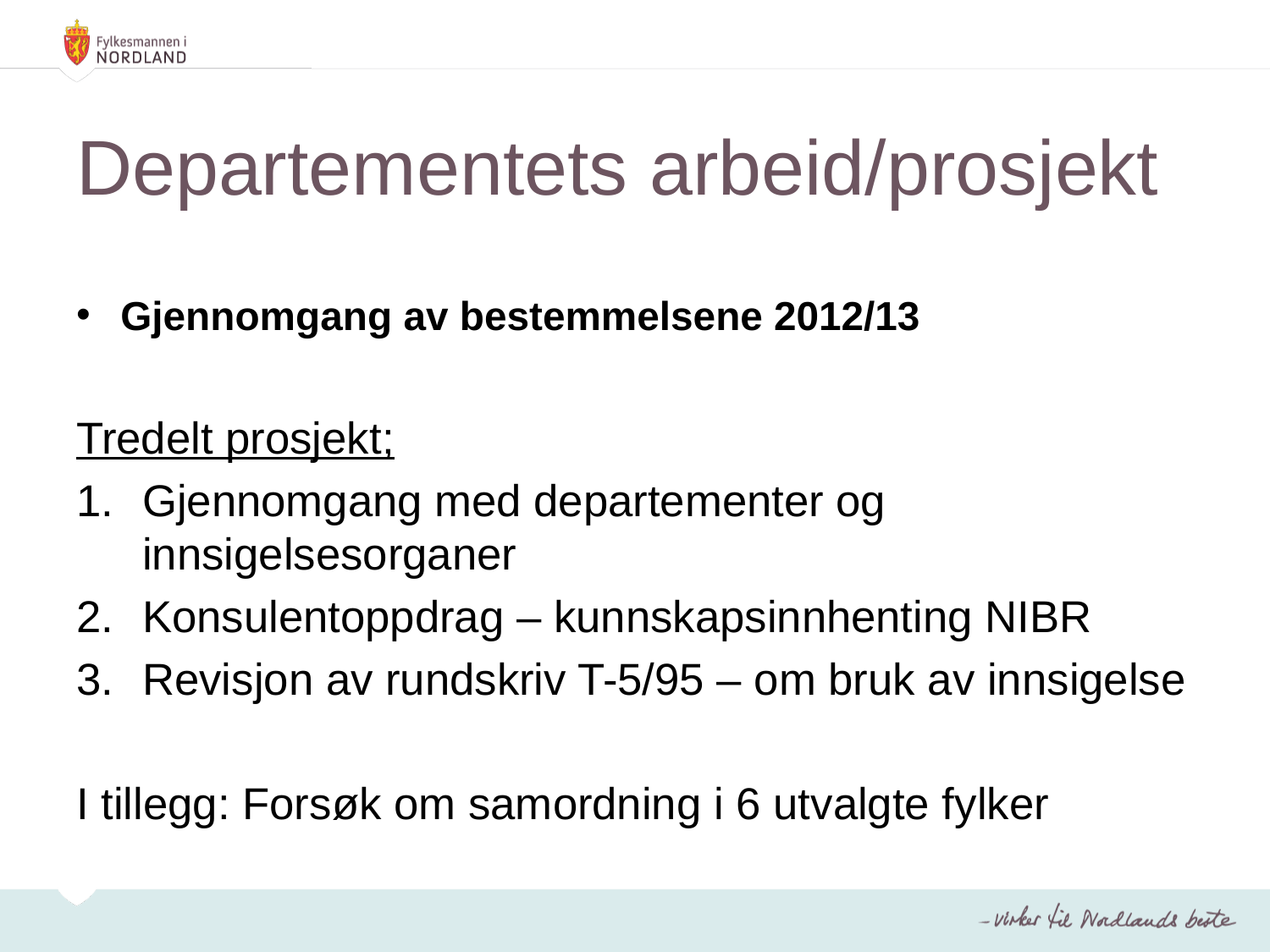

# Departementets arbeid/prosjekt

Gjennomgang av bestemmelsene 2012/13

Tredelt prosjekt;
Gjennomgang med departementer og innsigelsesorganer
Konsulentoppdrag – kunnskapsinnhenting NIBR
Revisjon av rundskriv T-5/95 – om bruk av innsigelse

I tillegg: Forsøk om samordning i 6 utvalgte fylker